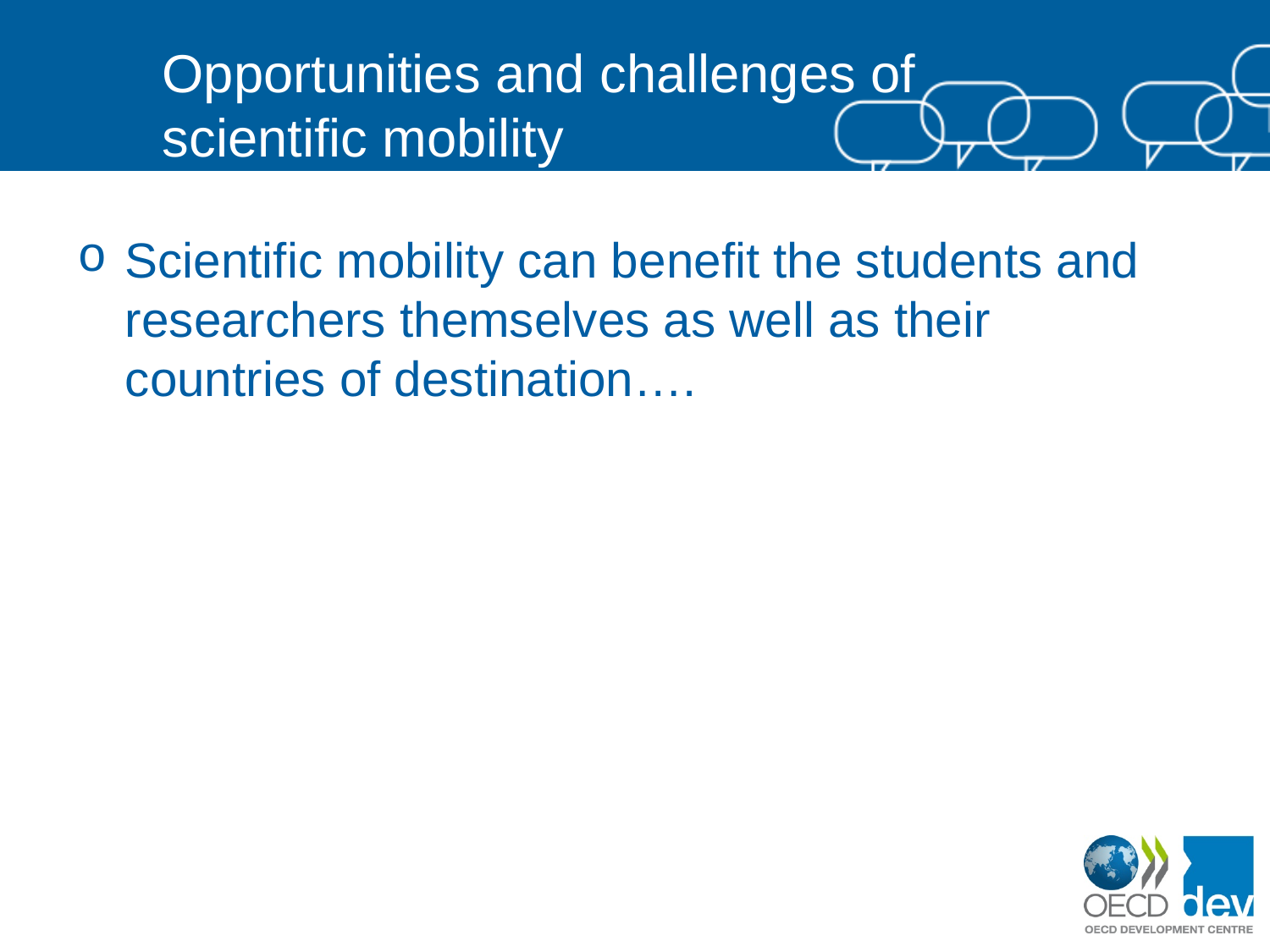

# Opportunities and challenges of scientific mobility
Scientific mobility can benefit the students and researchers themselves as well as their countries of destination….